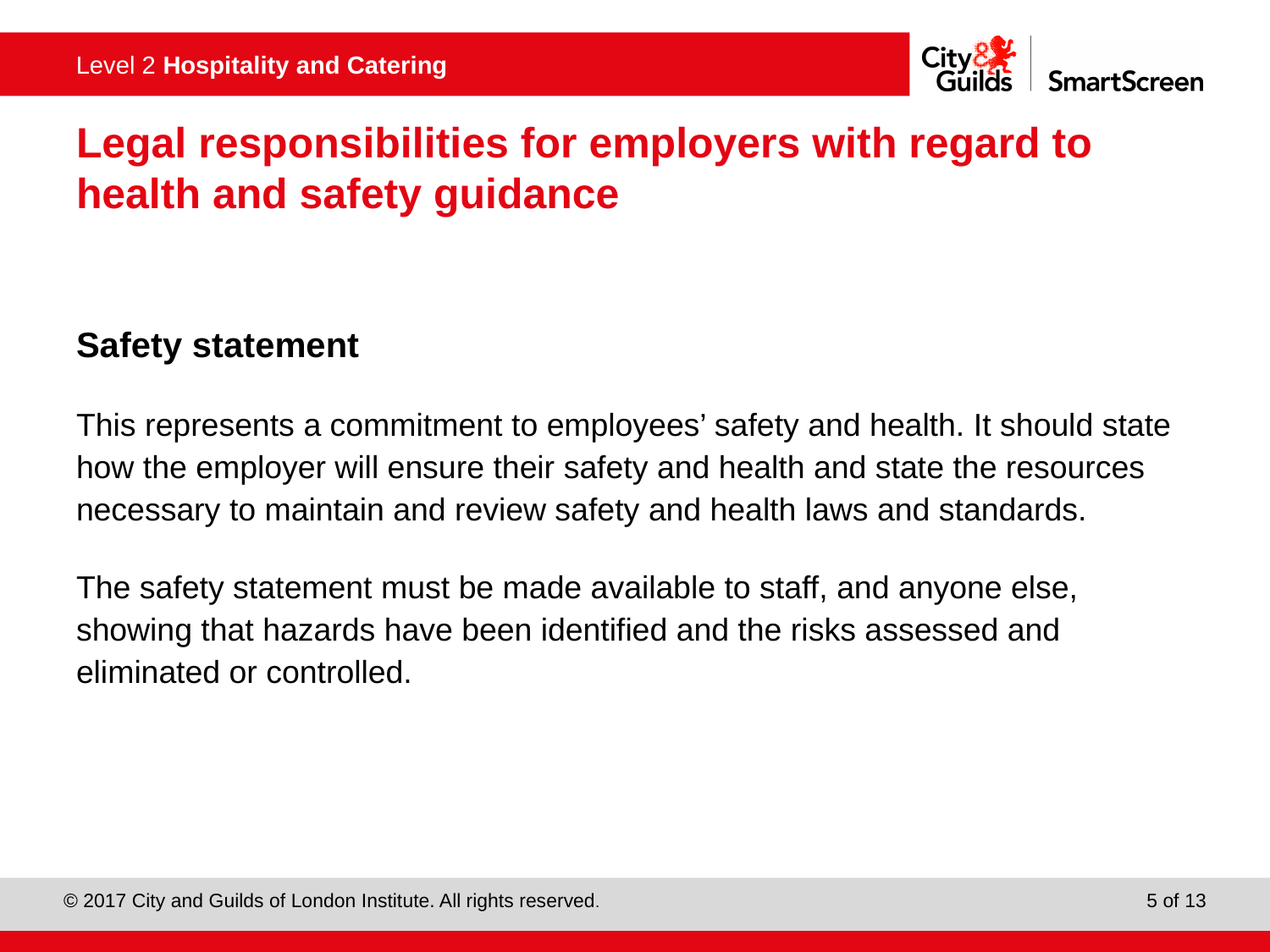

# Legal responsibilities for employers with regard to health and safety guidance
Safety statement
This represents a commitment to employees’ safety and health. It should state how the employer will ensure their safety and health and state the resources necessary to maintain and review safety and health laws and standards.
The safety statement must be made available to staff, and anyone else, showing that hazards have been identified and the risks assessed and eliminated or controlled.